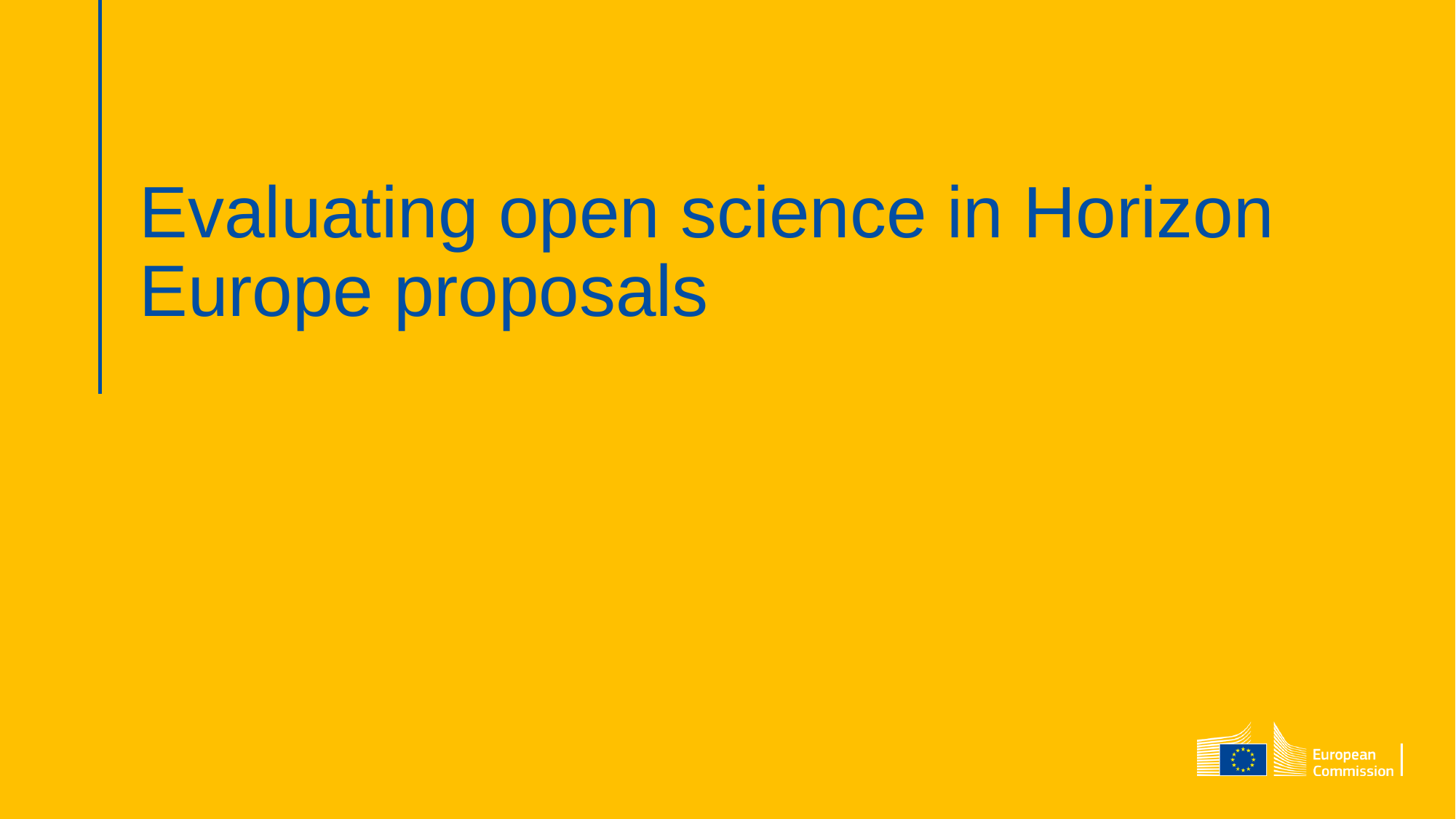

# Evaluating open science in Horizon Europe proposals